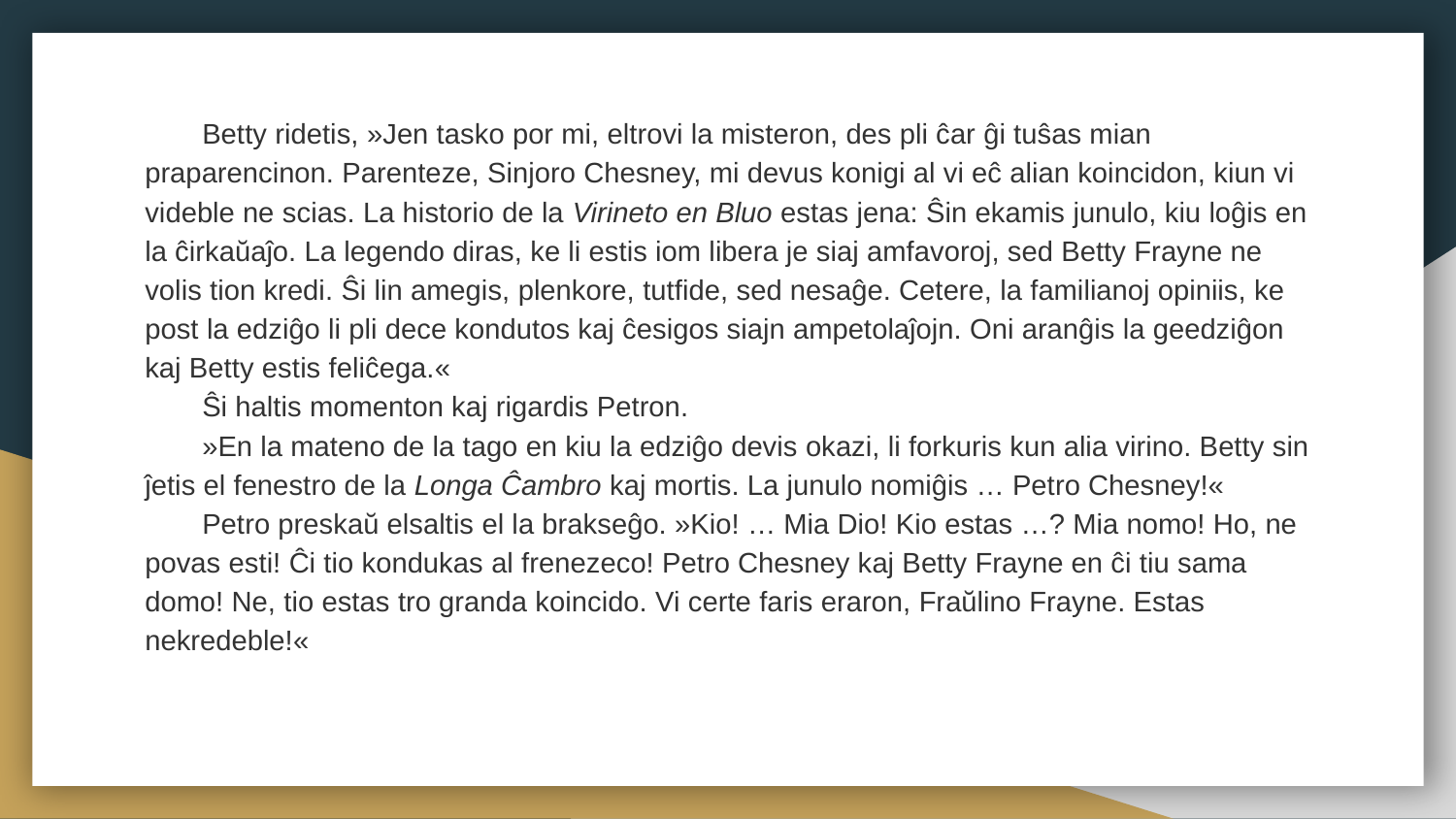

Betty ridetis, »Jen tasko por mi, eltrovi la misteron, des pli ĉar ĝi tuŝas mian praparencinon. Parenteze, Sinjoro Chesney, mi devus konigi al vi eĉ alian koincidon, kiun vi videble ne scias. La historio de la Virineto en Bluo estas jena: Ŝin ekamis junulo, kiu loĝis en la ĉirkaŭaĵo. La legendo diras, ke li estis iom libera je siaj amfavoroj, sed Betty Frayne ne volis tion kredi. Ŝi lin amegis, plenkore, tutfide, sed nesaĝe. Cetere, la familianoj opiniis, ke post la edziĝo li pli dece kondutos kaj ĉesigos siajn ampetolaĵojn. Oni aranĝis la geedziĝon kaj Betty estis feliĉega.«
Ŝi haltis momenton kaj rigardis Petron.
»En la mateno de la tago en kiu la edziĝo devis okazi, li forkuris kun alia virino. Betty sin ĵetis el fenestro de la Longa Ĉambro kaj mortis. La junulo nomiĝis … Petro Chesney!«
Petro preskaŭ elsaltis el la brakseĝo. »Kio! … Mia Dio! Kio estas …? Mia nomo! Ho, ne povas esti! Ĉi tio kondukas al frenezeco! Petro Chesney kaj Betty Frayne en ĉi tiu sama domo! Ne, tio estas tro granda koincido. Vi certe faris eraron, Fraŭlino Frayne. Estas nekredeble!«